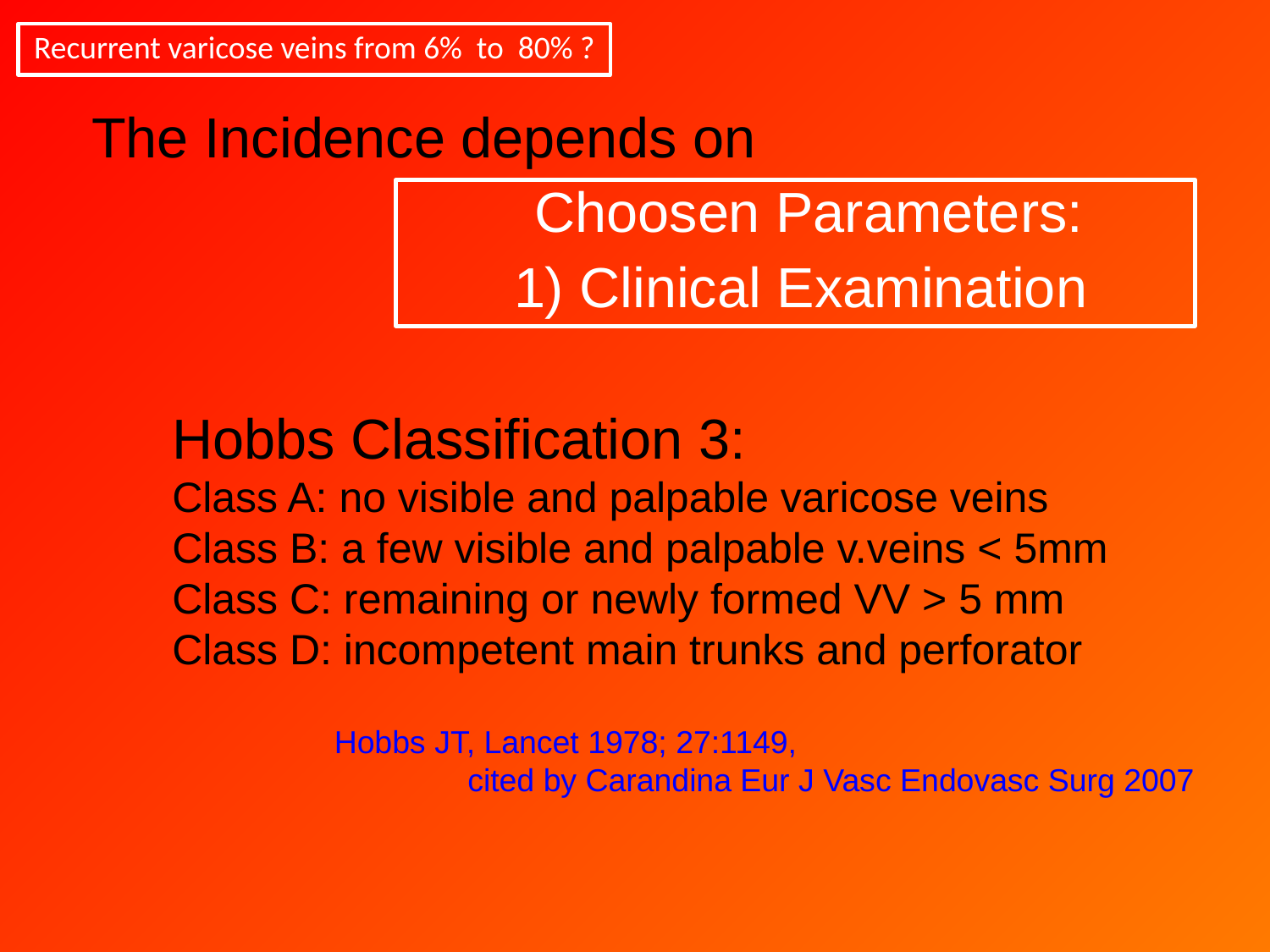

Recurrent varicose veins from 6%  to  80% ?

The Incidence depends on
Choosen Parameters:

 1) Clinical Examination
Hobbs Classification 3:
Class A: no visible and palpable varicose veins
Class B: a few visible and palpable v.veins < 5mm
Class C: remaining or newly formed VV > 5 mm
Class D: incompetent main trunks and perforator
                                Hobbs JT, Lancet 1978; 27:1149,
                                               cited by Carandina Eur J Vasc Endovasc Surg 2007